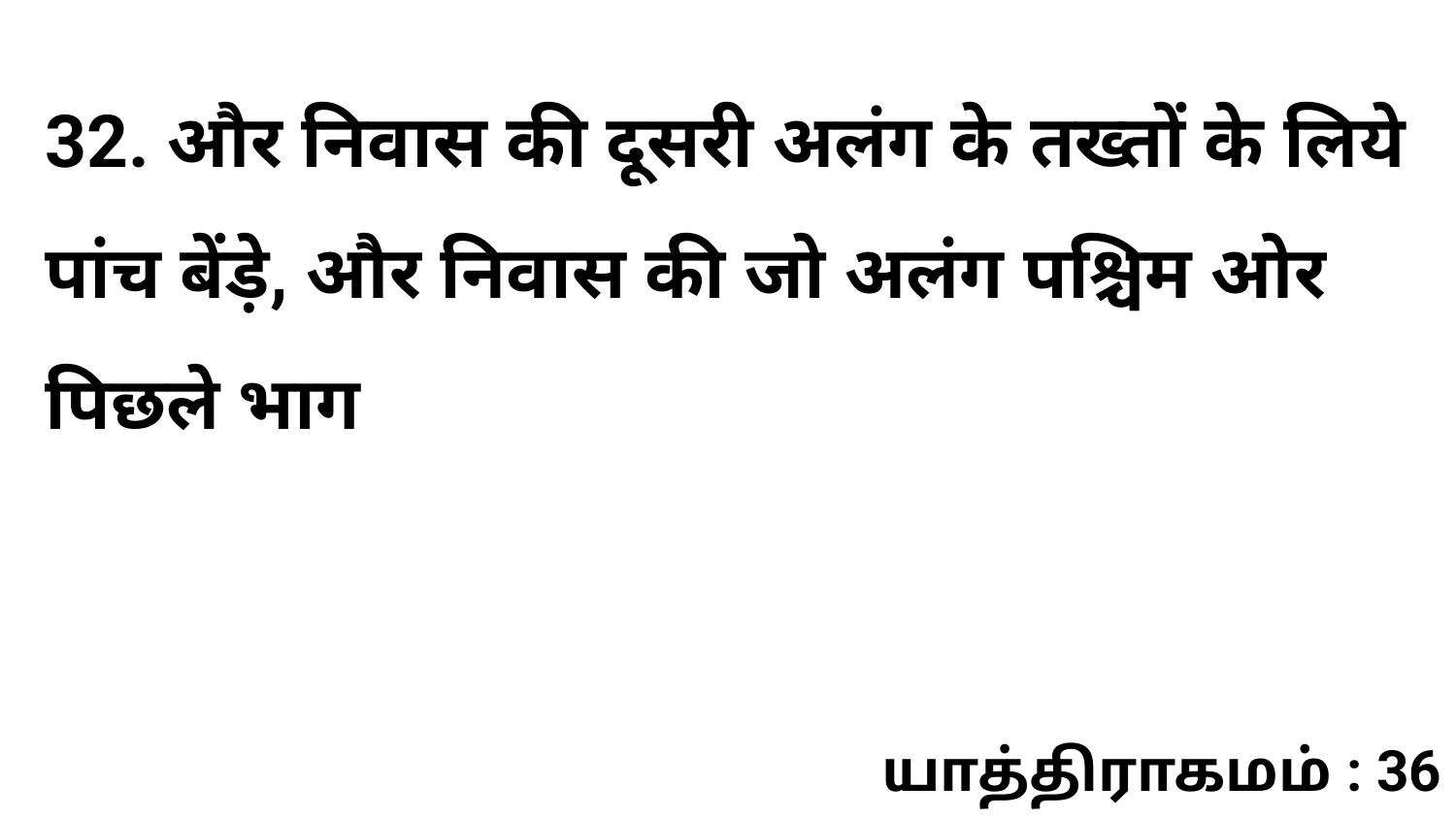

32. और निवास की दूसरी अलंग के तख्तों के लिये पांच बेंड़े, और निवास की जो अलंग पश्चिम ओर पिछले भाग
யாத்திராகமம் : 36